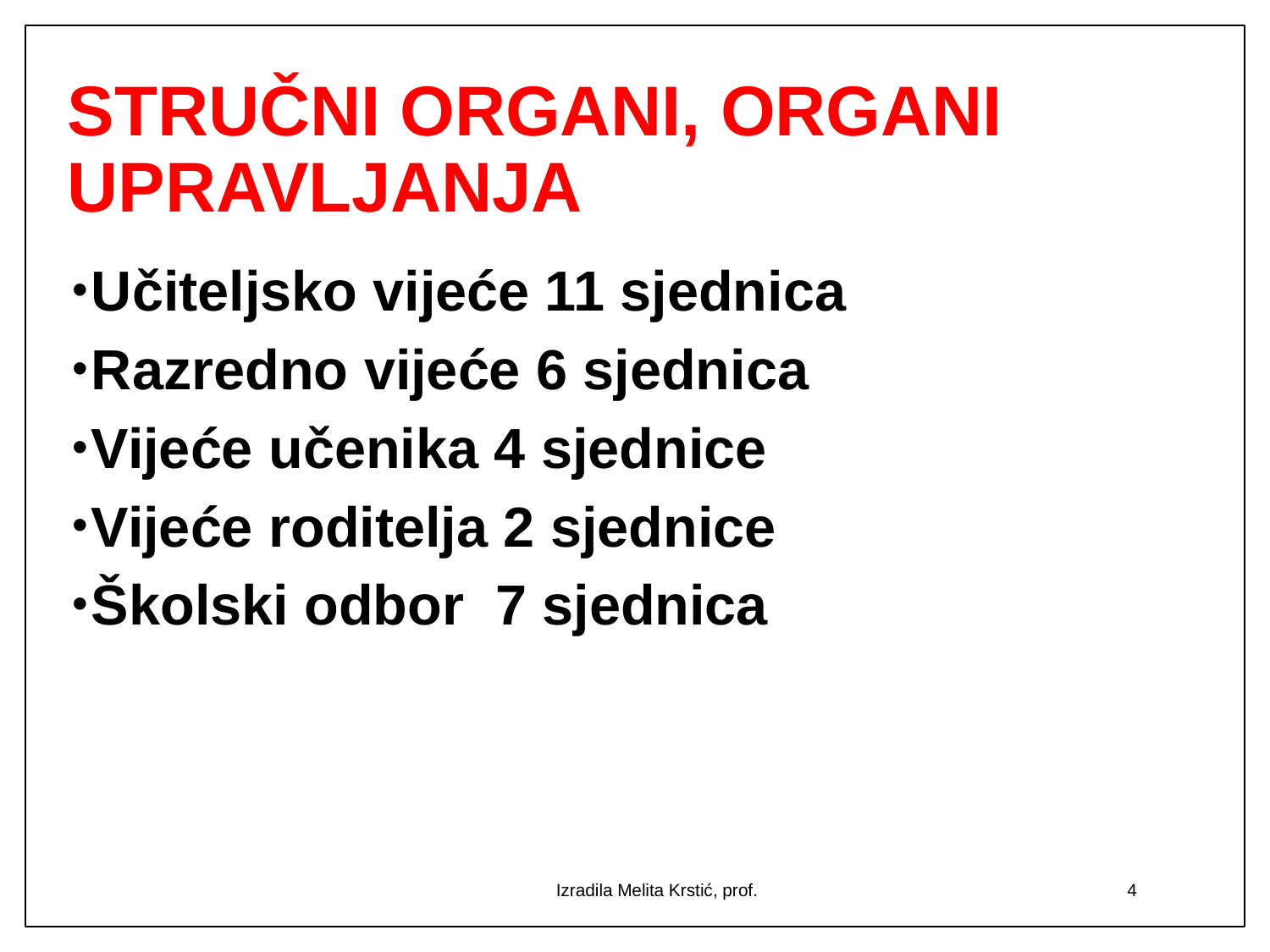

# STRUČNI ORGANI, ORGANI UPRAVLJANJA
Učiteljsko vijeće 11 sjednica
Razredno vijeće 6 sjednica
Vijeće učenika 4 sjednice
Vijeće roditelja 2 sjednice
Školski odbor  7 sjednica
Izradila Melita Krstić, prof.
4